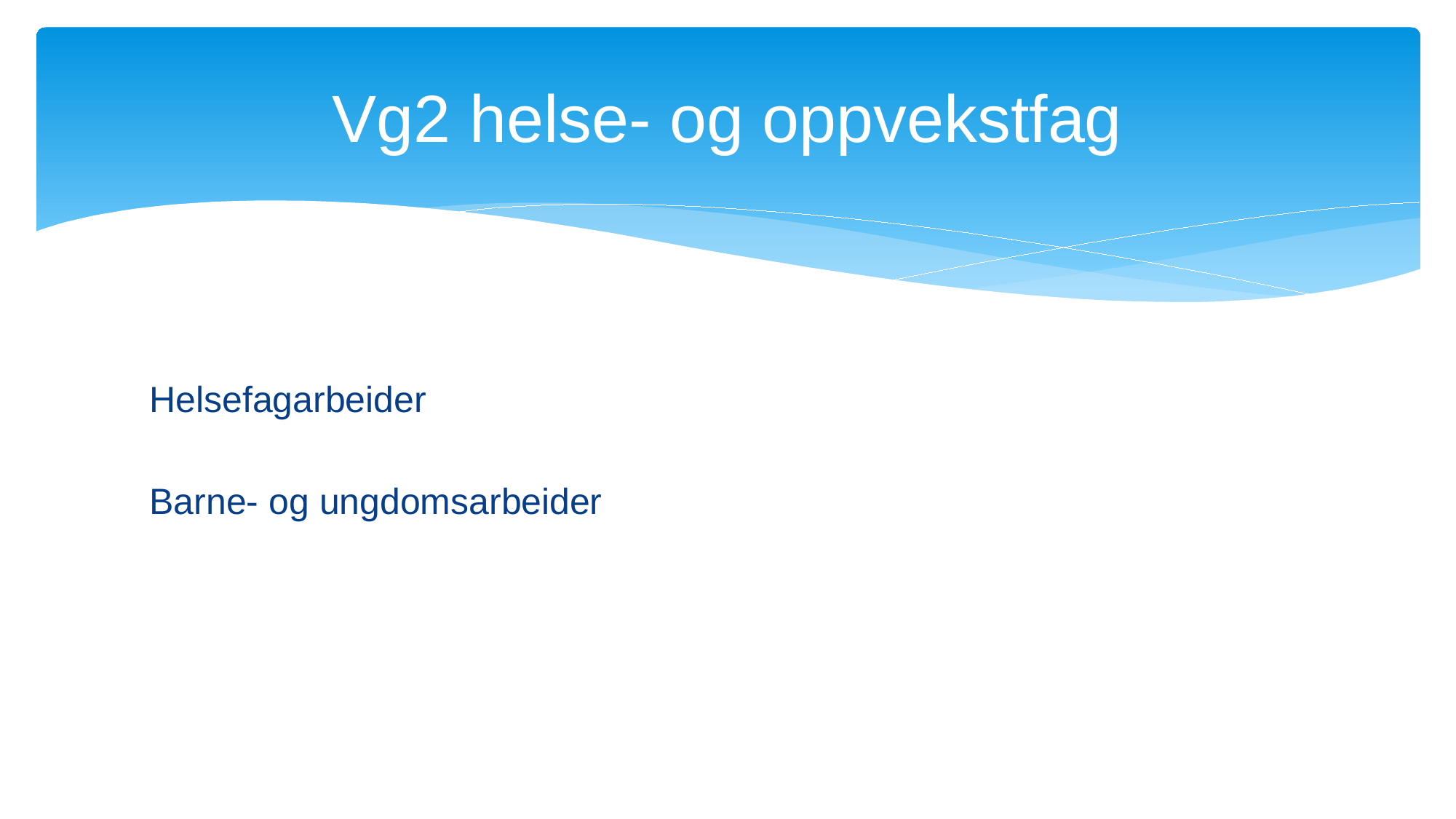

# Vg2 helse- og oppvekstfag

Helsefagarbeider

Barne- og ungdomsarbeider